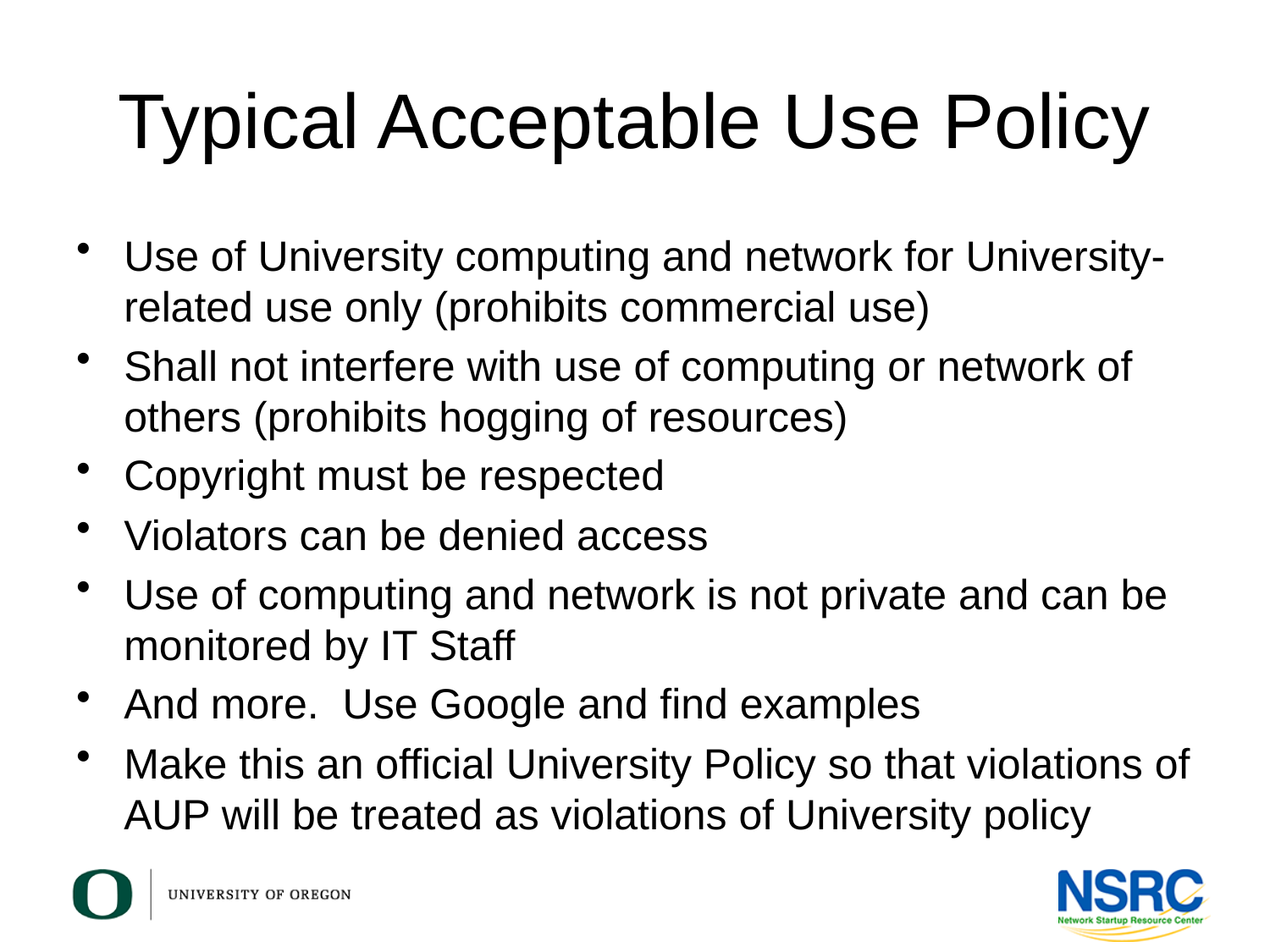

# Typical Acceptable Use Policy
Use of University computing and network for University-related use only (prohibits commercial use)
Shall not interfere with use of computing or network of others (prohibits hogging of resources)
Copyright must be respected
Violators can be denied access
Use of computing and network is not private and can be monitored by IT Staff
And more.  Use Google and find examples
Make this an official University Policy so that violations of AUP will be treated as violations of University policy